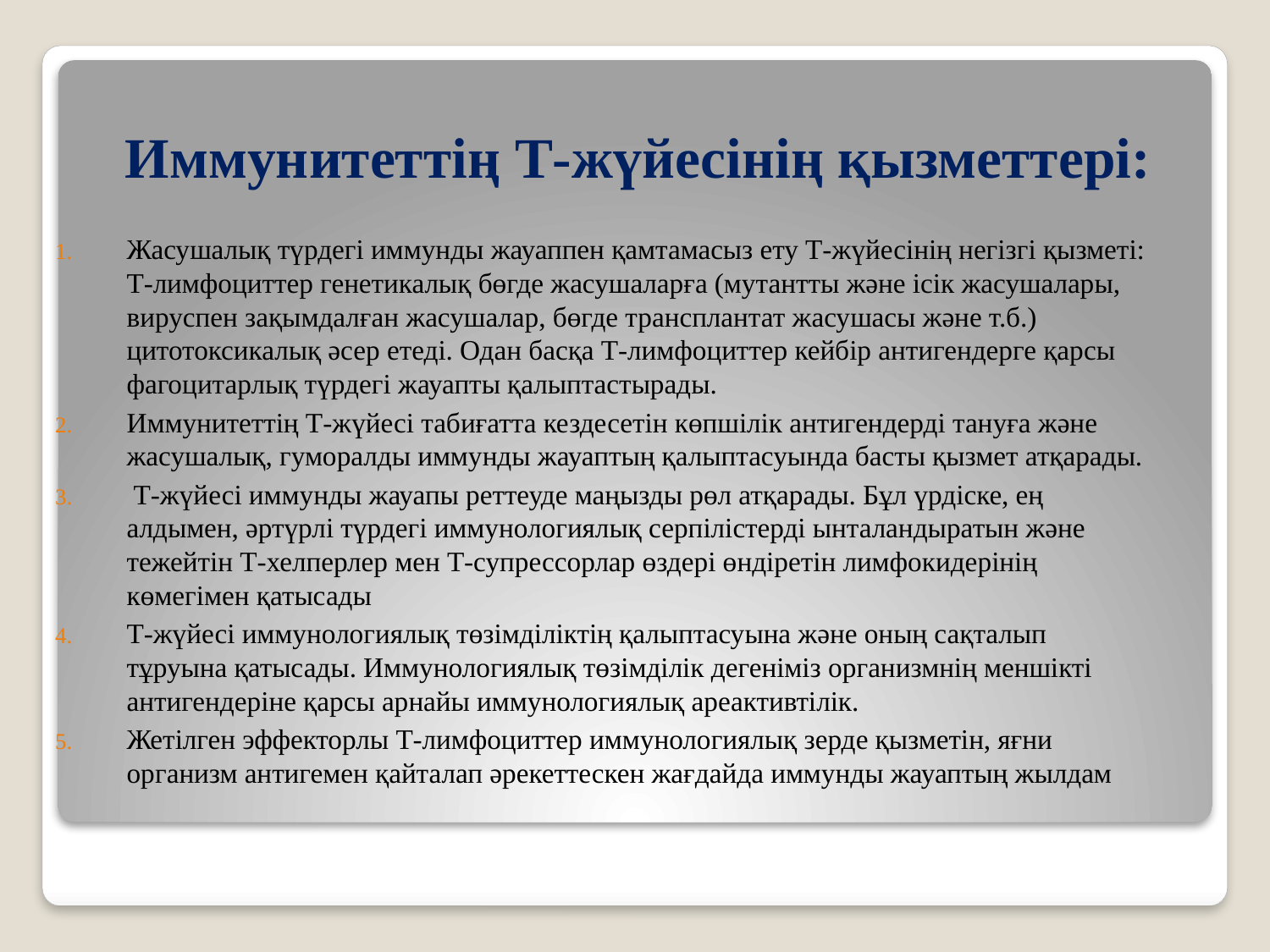

# Иммунитеттің Т-жүйесінің қызметтері:
Жасушалық түрдегі иммунды жауаппен қамтамасыз ету Т-жүйесінің негізгі қызметі: Т-лимфоциттер генетикалық бөгде жасушаларға (мутантты және ісік жасушалары, вируспен зақымдалған жасушалар, бөгде трансплантат жасушасы және т.б.) цитотоксикалық әсер етеді. Одан басқа Т-лимфоциттер кейбір антигендерге қарсы фагоцитарлық түрдегі жауапты қалыптастырады.
Иммунитеттің Т-жүйесі табиғатта кездесетін көпшілік антигендерді тануға және жасушалық, гуморалды иммунды жауаптың қалыптасуында басты қызмет атқарады.
 Т-жүйесі иммунды жауапы реттеуде маңызды рөл атқарады. Бұл үрдіске, ең алдымен, әртүрлі түрдегі иммунологиялық серпілістерді ынталандыратын және тежейтін Т-хелперлер мен Т-супрессорлар өздері өндіретін лимфокидерінің көмегімен қатысады
Т-жүйесі иммунологиялық төзімділіктің қалыптасуына және оның сақталып тұруына қатысады. Иммунологиялық төзімділік дегеніміз организмнің меншікті антигендеріне қарсы арнайы иммунологиялық ареактивтілік.
Жетілген эффекторлы Т-лимфоциттер иммунологиялық зерде қызметін, яғни организм антигемен қайталап әрекеттескен жағдайда иммунды жауаптың жылдам